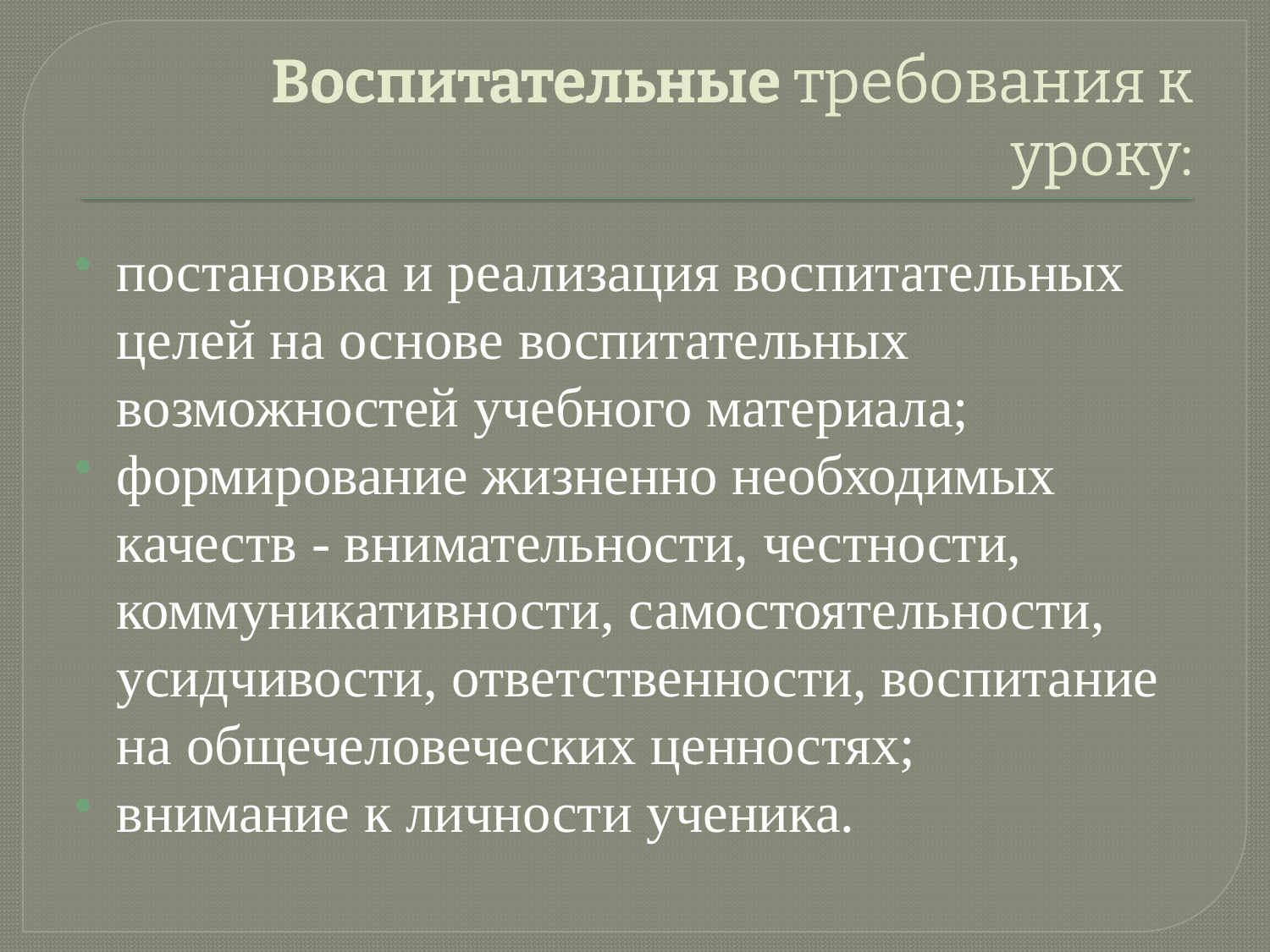

# Воспитательные требования к уроку:
постановка и реализация воспитательных целей на основе воспитательных возможностей учебного материала;
формирование жизненно необходимых качеств - внимательности, честности, коммуникативности, самостоятельности, усидчивости, ответственности, воспитание на общечеловеческих ценностях;
внимание к личности ученика.